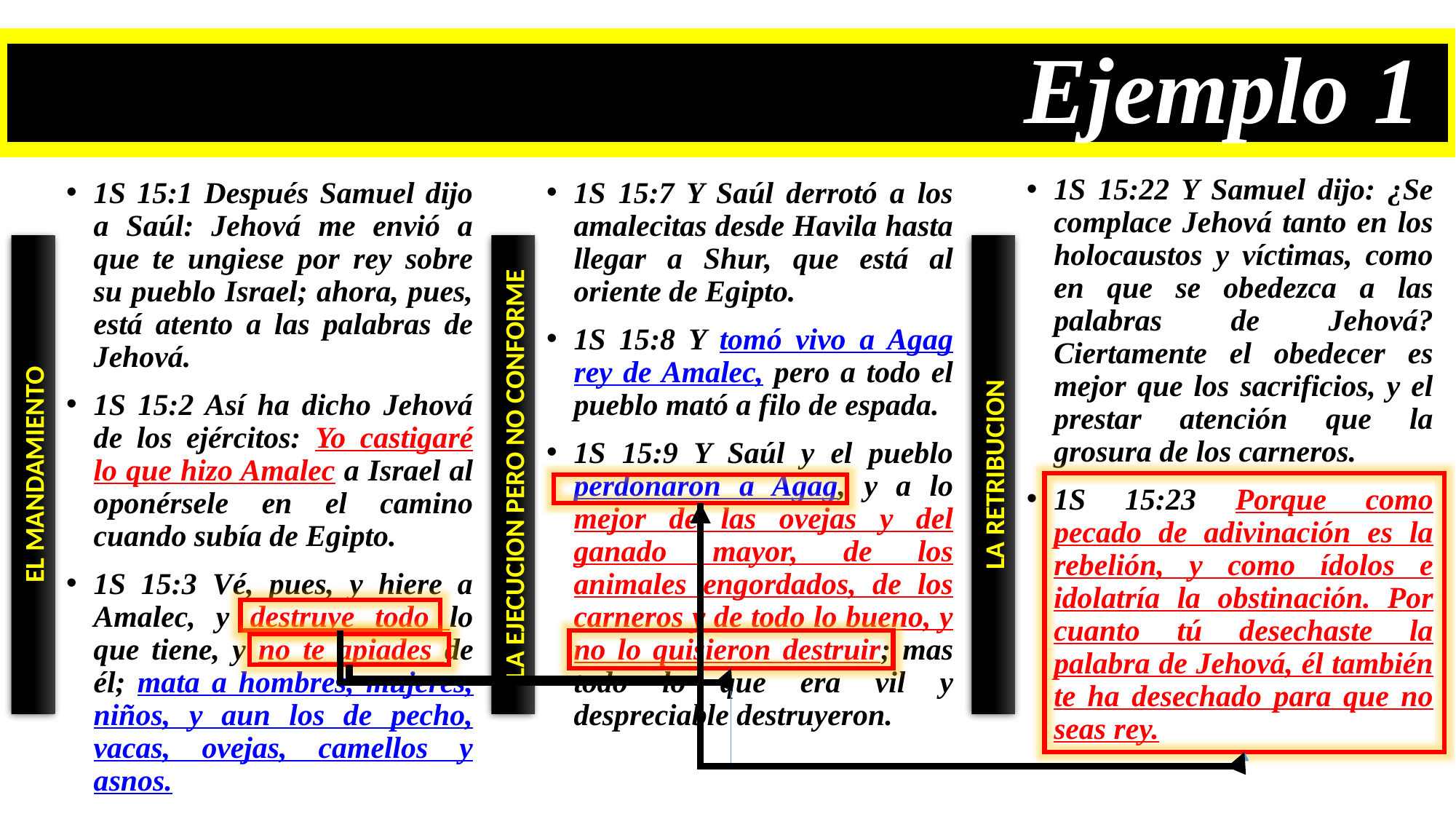

# Ejemplo 1
1S 15:22 Y Samuel dijo: ¿Se complace Jehová tanto en los holocaustos y víctimas, como en que se obedezca a las palabras de Jehová? Ciertamente el obedecer es mejor que los sacrificios, y el prestar atención que la grosura de los carneros.
1S 15:23 Porque como pecado de adivinación es la rebelión, y como ídolos e idolatría la obstinación. Por cuanto tú desechaste la palabra de Jehová, él también te ha desechado para que no seas rey.

1S 15:1 Después Samuel dijo a Saúl: Jehová me envió a que te ungiese por rey sobre su pueblo Israel; ahora, pues, está atento a las palabras de Jehová.
1S 15:2 Así ha dicho Jehová de los ejércitos: Yo castigaré lo que hizo Amalec a Israel al oponérsele en el camino cuando subía de Egipto.
1S 15:3 Vé, pues, y hiere a Amalec, y destruye todo lo que tiene, y no te apiades de él; mata a hombres, mujeres, niños, y aun los de pecho, vacas, ovejas, camellos y asnos.

1S 15:7 Y Saúl derrotó a los amalecitas desde Havila hasta llegar a Shur, que está al oriente de Egipto.
1S 15:8 Y tomó vivo a Agag rey de Amalec, pero a todo el pueblo mató a filo de espada.
1S 15:9 Y Saúl y el pueblo perdonaron a Agag, y a lo mejor de las ovejas y del ganado mayor, de los animales engordados, de los carneros y de todo lo bueno, y no lo quisieron destruir; mas todo lo que era vil y despreciable destruyeron.

EL MANDAMIENTO
LA EJECUCION PERO NO CONFORME
LA RETRIBUCION